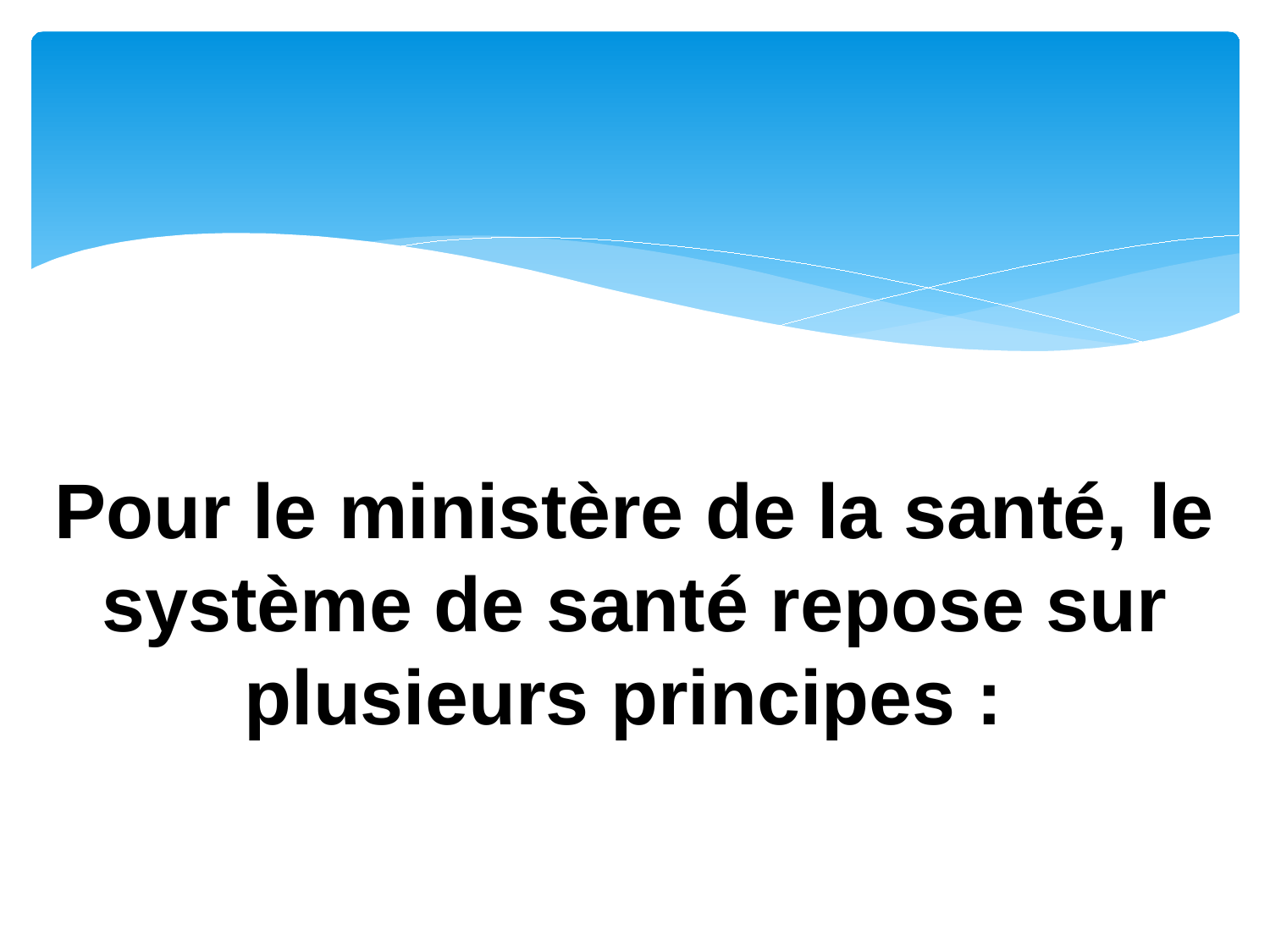

# Pour le ministère de la santé, le système de santé repose sur plusieurs principes :